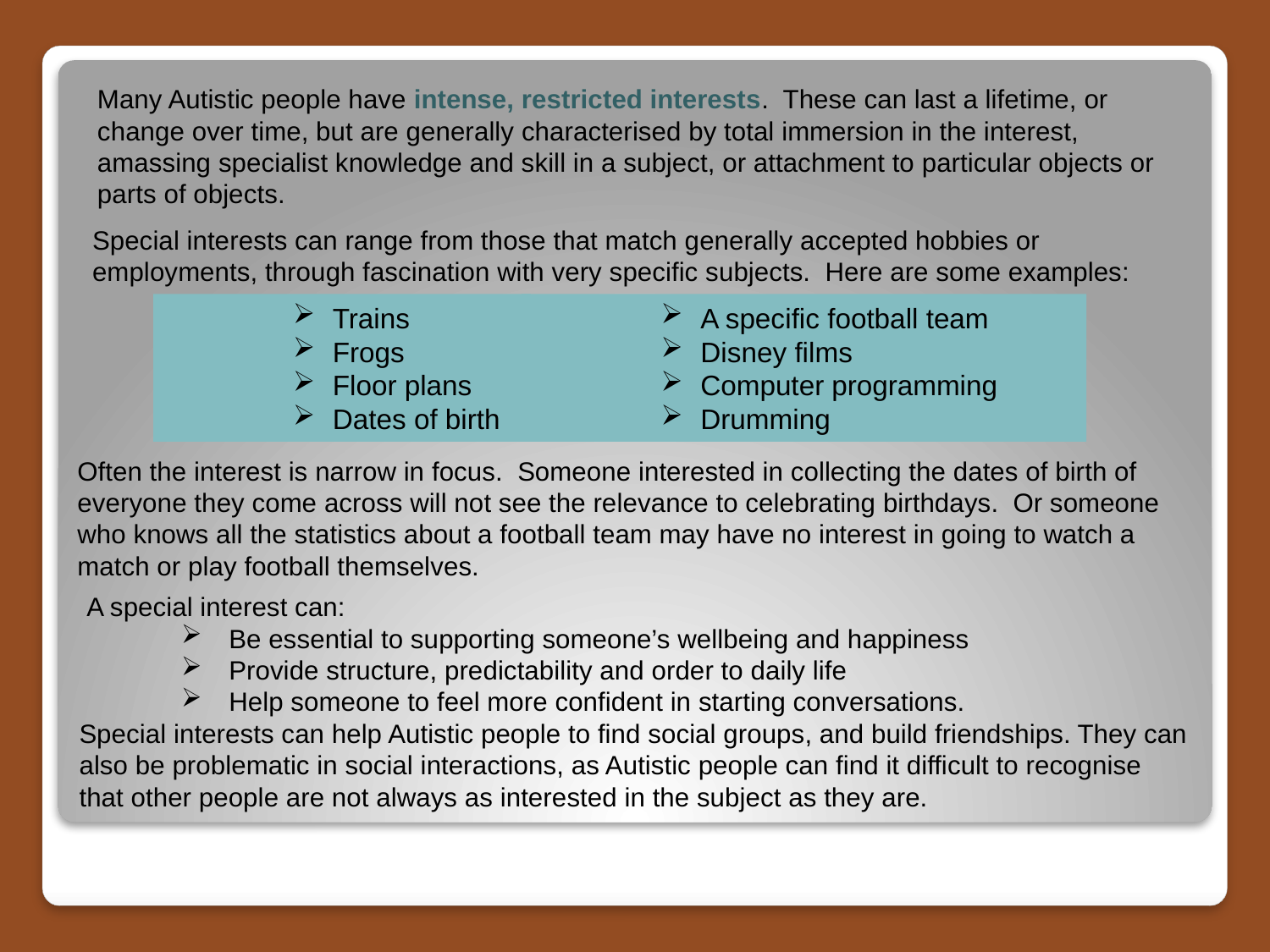

Many Autistic people have intense, restricted interests.  These can last a lifetime, or change over time, but are generally characterised by total immersion in the interest, amassing specialist knowledge and skill in a subject, or attachment to particular objects or parts of objects.
Special interests can range from those that match generally accepted hobbies or employments, through fascination with very specific subjects.  Here are some examples:
Trains
Frogs
Floor plans
Dates of birth
A specific football team
Disney films
Computer programming
Drumming
Often the interest is narrow in focus.  Someone interested in collecting the dates of birth of everyone they come across will not see the relevance to celebrating birthdays.  Or someone who knows all the statistics about a football team may have no interest in going to watch a match or play football themselves.
# A special interest can:
Be essential to supporting someone’s wellbeing and happiness
Provide structure, predictability and order to daily life
Help someone to feel more confident in starting conversations.
Special interests can help Autistic people to find social groups, and build friendships. They can also be problematic in social interactions, as Autistic people can find it difficult to recognise that other people are not always as interested in the subject as they are.